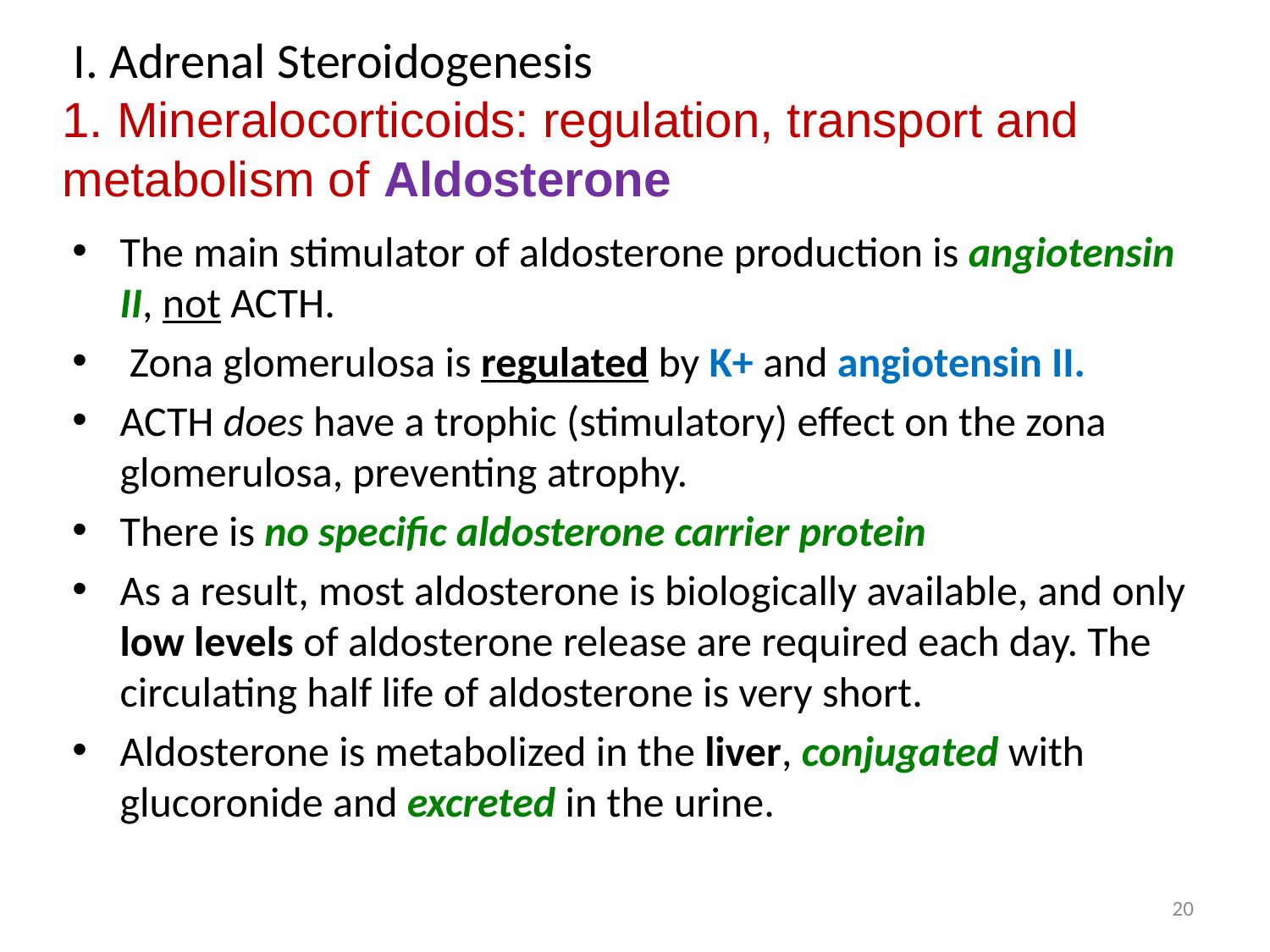

# I. Adrenal Steroidogenesis 1. Mineralocorticoids: regulation, transport and metabolism of Aldosterone
The main stimulator of aldosterone production is angiotensin II, not ACTH.
 Zona glomerulosa is regulated by K+ and angiotensin II.
ACTH does have a trophic (stimulatory) effect on the zona glomerulosa, preventing atrophy.
There is no specific aldosterone carrier protein
As a result, most aldosterone is biologically available, and only low levels of aldosterone release are required each day. The circulating half life of aldosterone is very short.
Aldosterone is metabolized in the liver, conjugated with glucoronide and excreted in the urine.
20